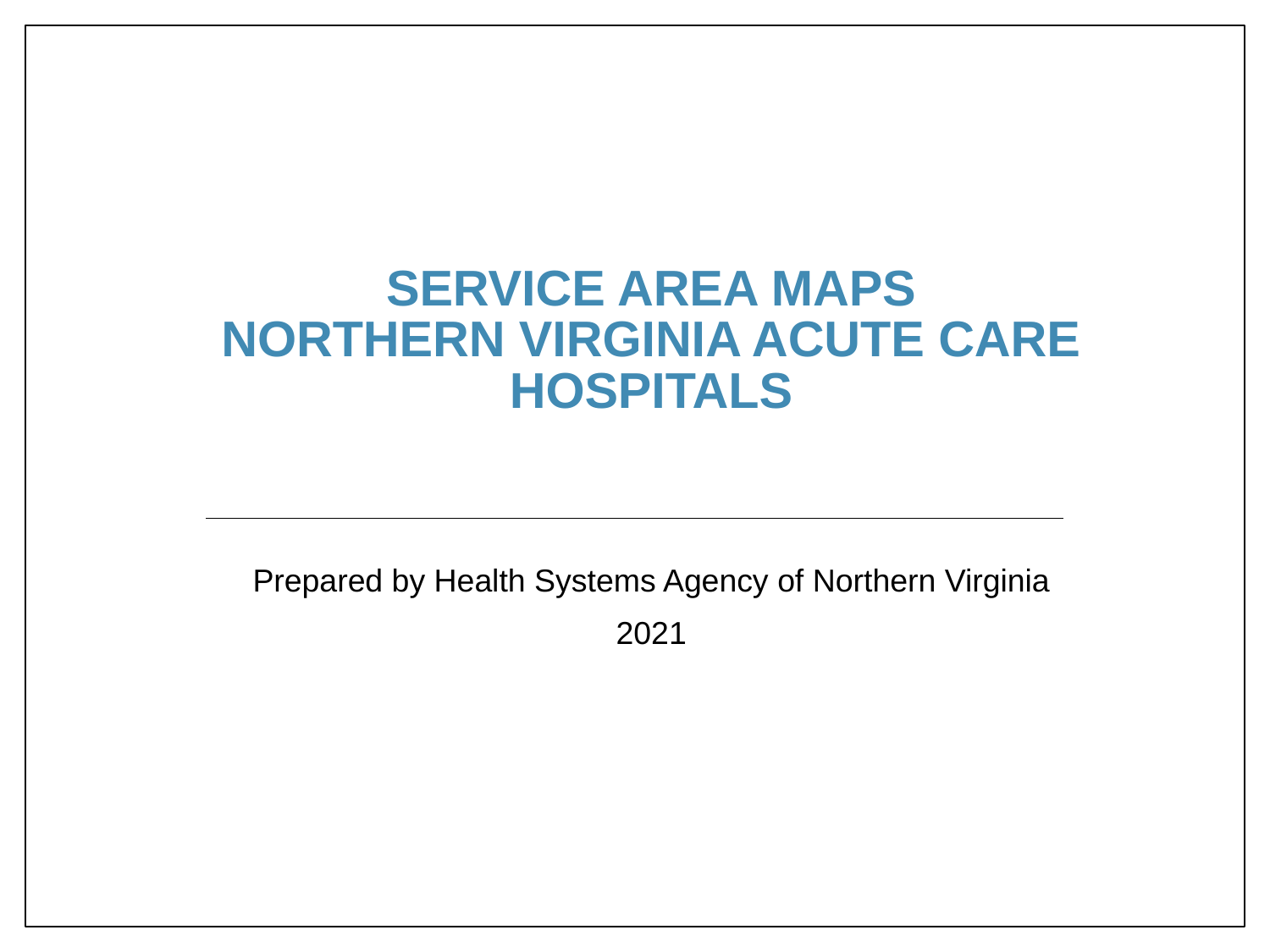

# Service Area Maps Northern Virginia Acute Care Hospitals
Prepared by Health Systems Agency of Northern Virginia
2021